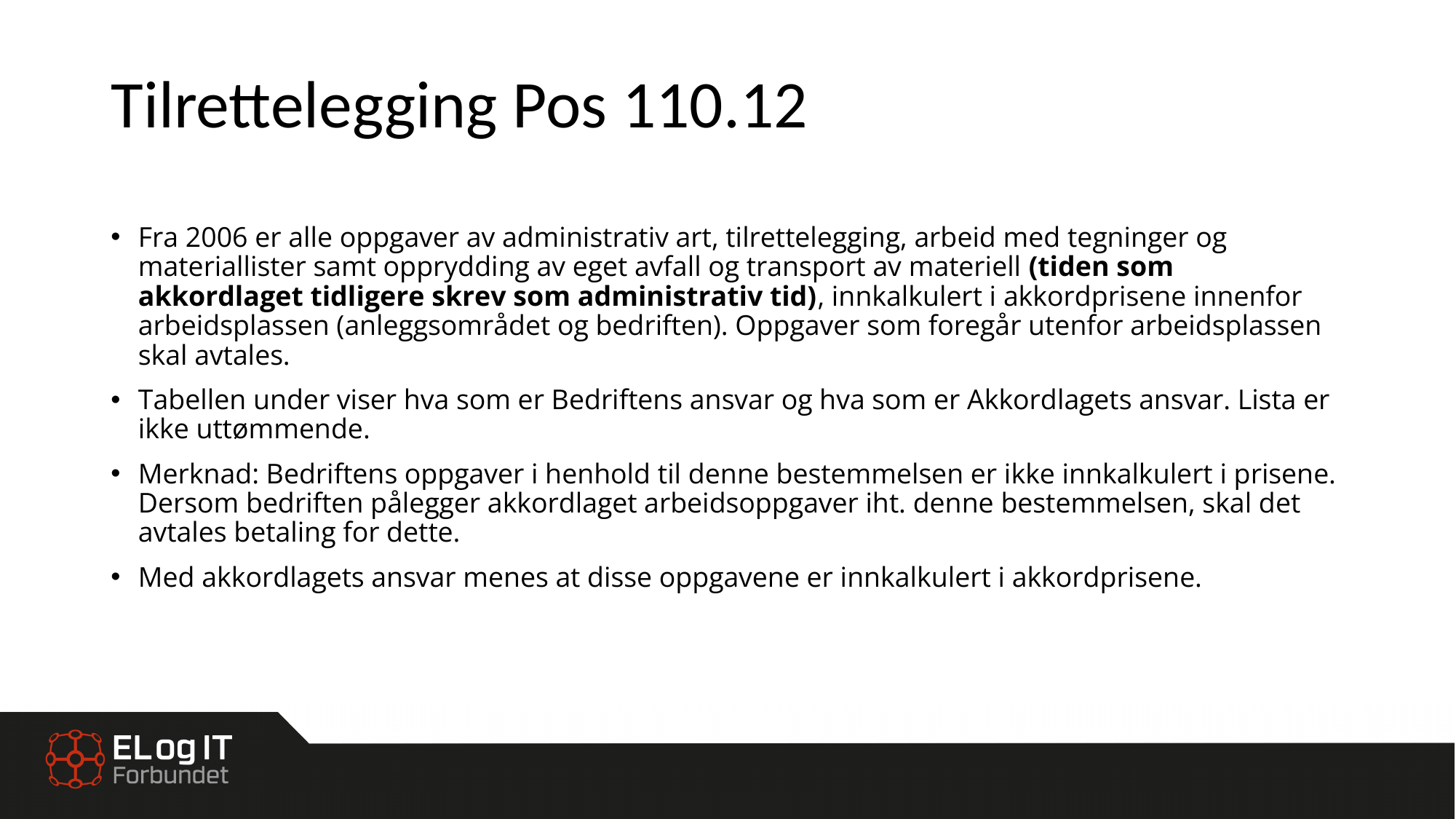

# Tilrettelegging Pos 110.12
Fra 2006 er alle oppgaver av administrativ art, tilrettelegging, arbeid med tegninger og materiallister samt opprydding av eget avfall og transport av materiell (tiden som akkordlaget tidligere skrev som administrativ tid), innkalkulert i akkordprisene innenfor arbeidsplassen (anleggsområdet og bedriften). Oppgaver som foregår utenfor arbeidsplassen skal avtales.
Tabellen under viser hva som er Bedriftens ansvar og hva som er Akkordlagets ansvar. Lista er ikke uttømmende.
Merknad: Bedriftens oppgaver i henhold til denne bestemmelsen er ikke innkalkulert i prisene. Dersom bedriften pålegger akkordlaget arbeidsoppgaver iht. denne bestemmelsen, skal det avtales betaling for dette.
Med akkordlagets ansvar menes at disse oppgavene er innkalkulert i akkordprisene.